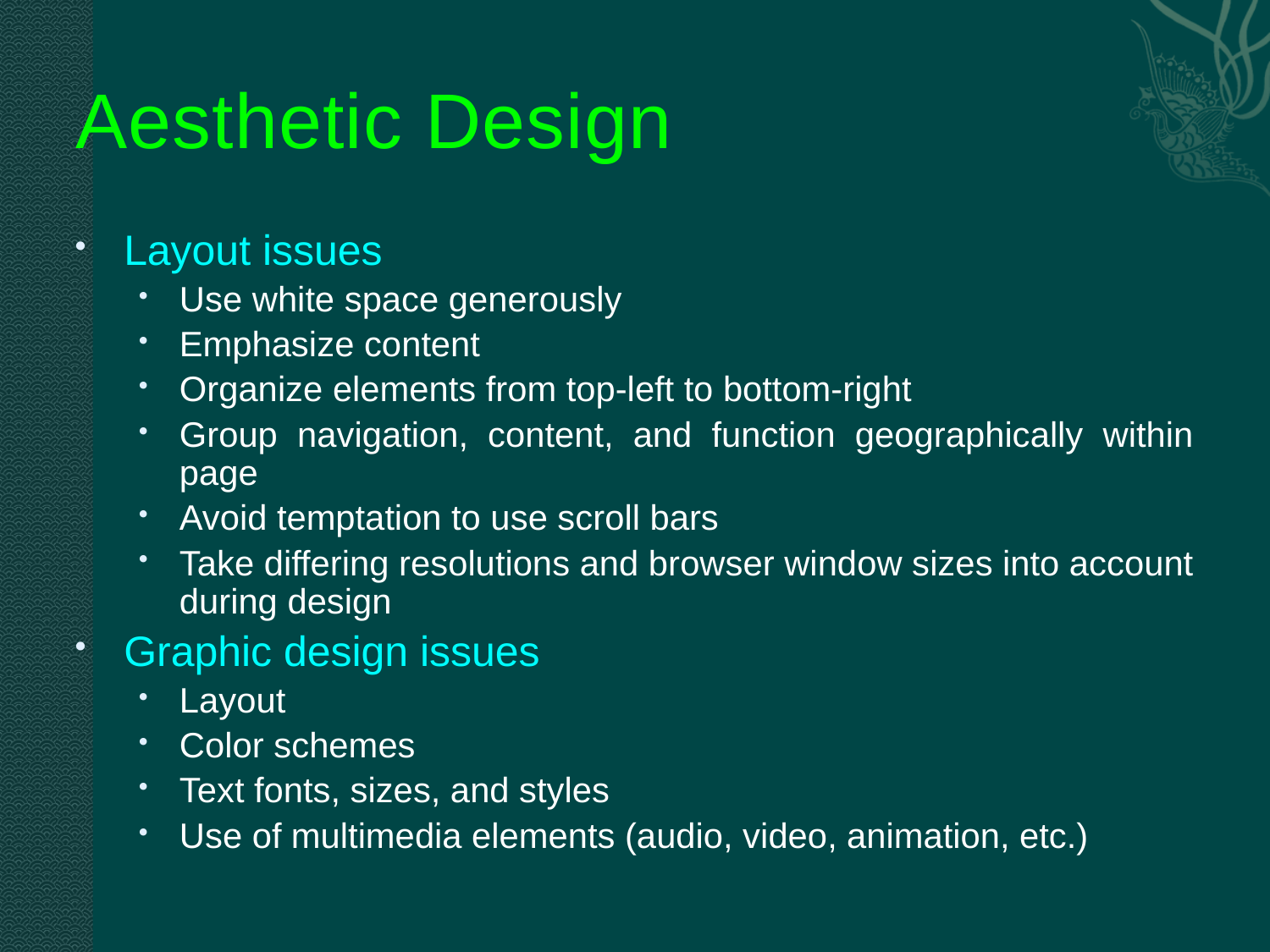

# Aesthetic Design
Layout issues
Use white space generously
Emphasize content
Organize elements from top-left to bottom-right
Group navigation, content, and function geographically within page
Avoid temptation to use scroll bars
Take differing resolutions and browser window sizes into account during design
Graphic design issues
Layout
Color schemes
Text fonts, sizes, and styles
Use of multimedia elements (audio, video, animation, etc.)